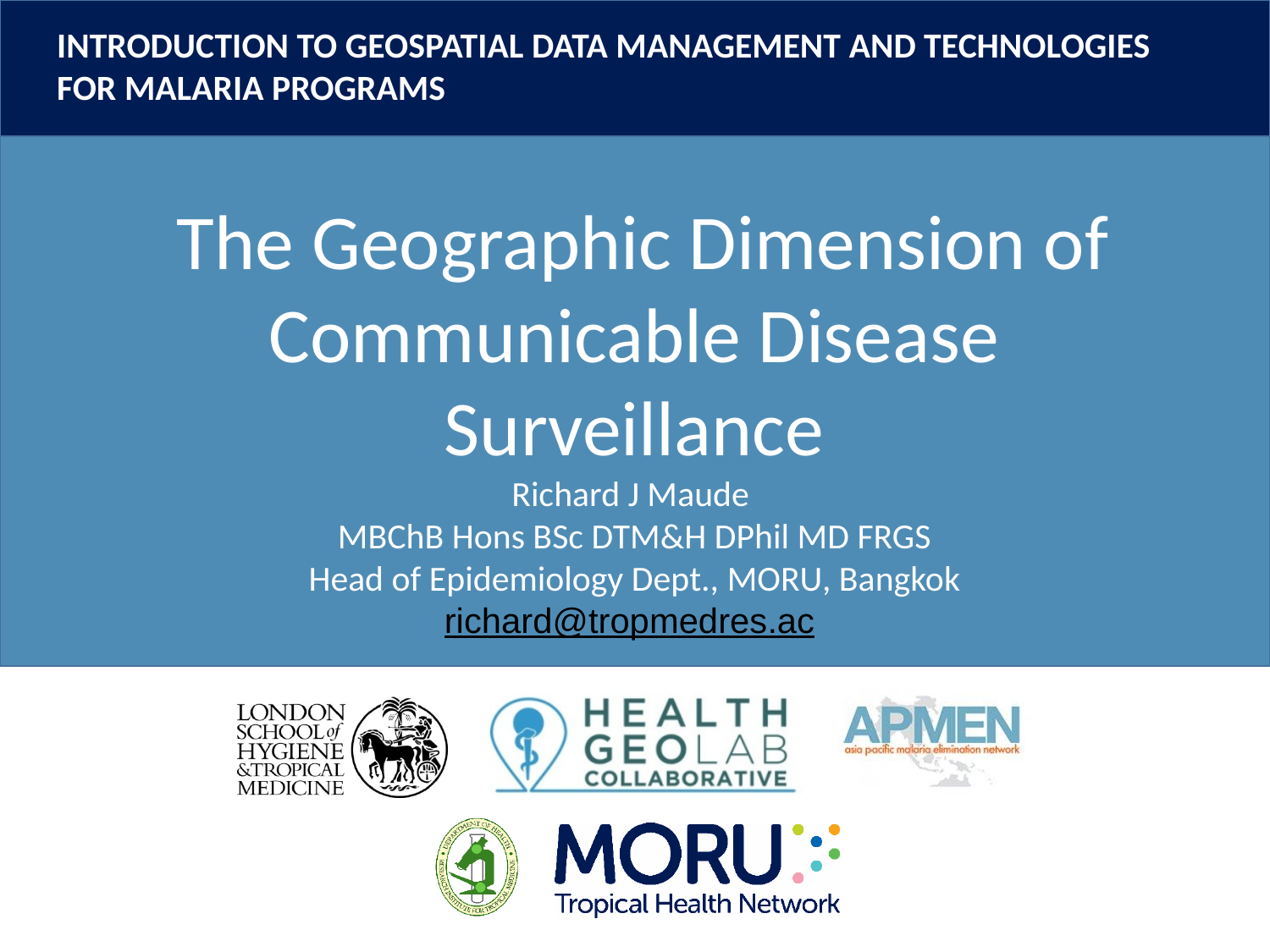

The Geographic Dimension of Communicable Disease Surveillance
Richard J Maude
MBChB Hons BSc DTM&H DPhil MD FRGS
Head of Epidemiology Dept., MORU, Bangkok
richard@tropmedres.ac